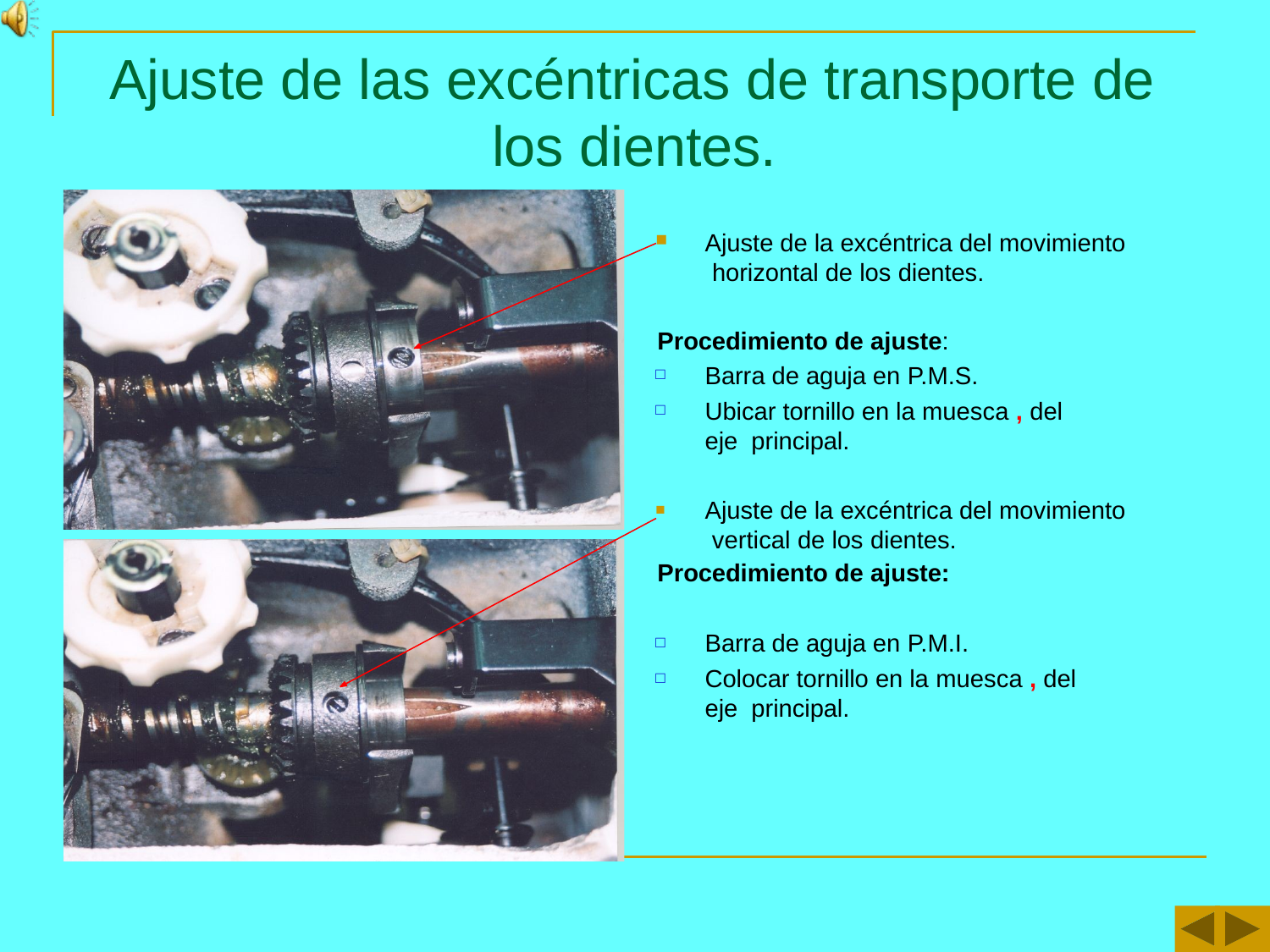

# Ajuste de las excéntricas de transporte de  los dientes.

Ajuste de la excéntrica del movimiento  horizontal de los dientes.

Procedimiento de ajuste:
Barra de aguja en P.M.S.
Ubicar tornillo en la muesca , del eje  principal.

Ajuste de la excéntrica del movimiento  vertical de los dientes.
Procedimiento de ajuste:

Barra de aguja en P.M.I.
Colocar tornillo en la muesca , del eje  principal.